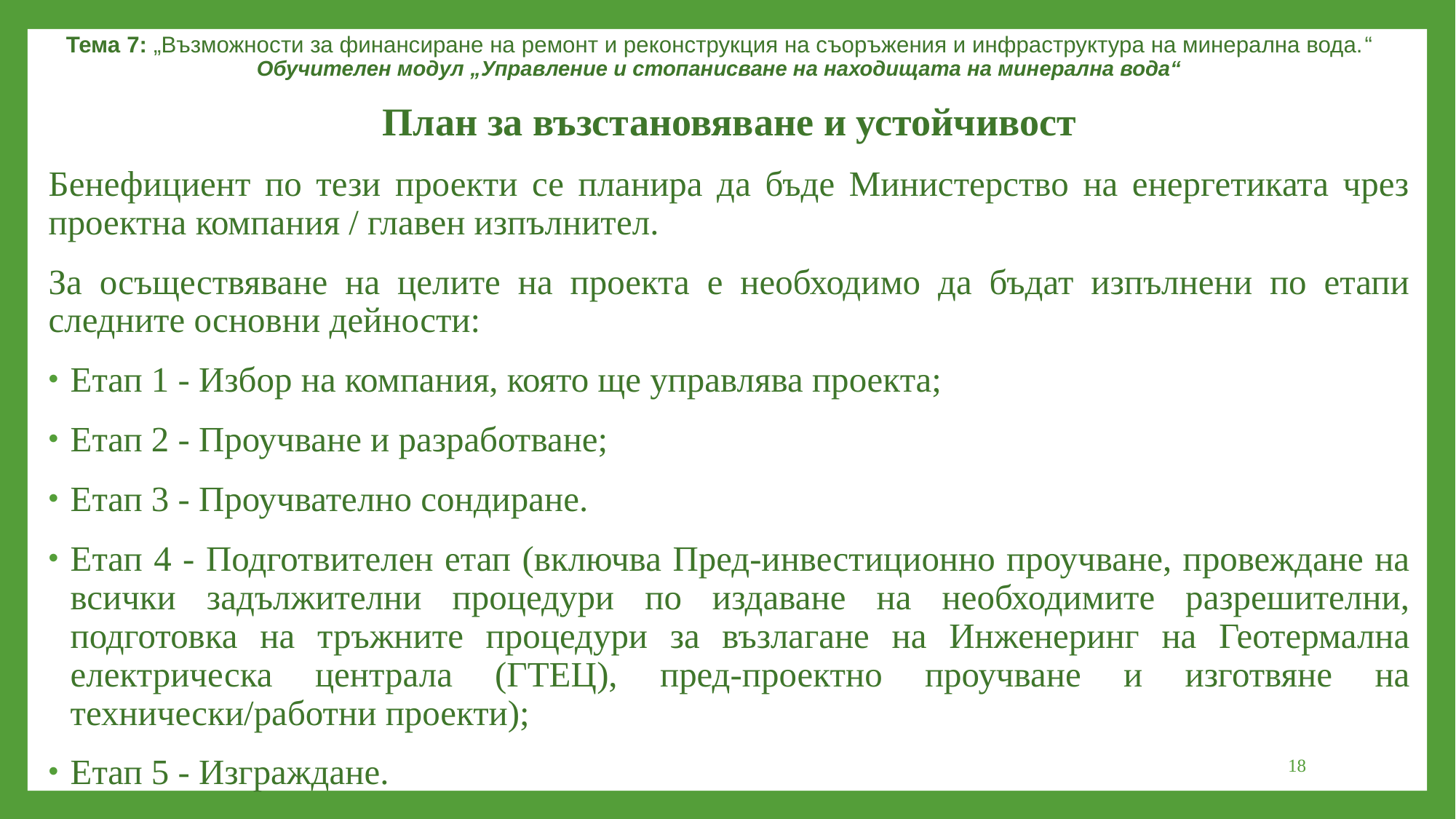

Тема 7: „Възможности за финансиране на ремонт и реконструкция на съоръжения и инфраструктура на минерална вода.“
Обучителен модул „Управление и стопанисване на находищата на минерална вода“
План за възстановяване и устойчивост
Бенефициент по тези проекти се планира да бъде Министерство на енергетиката чрез проектна компания / главен изпълнител.
За осъществяване на целите на проекта е необходимо да бъдат изпълнени по етапи следните основни дейности:
Eтап 1 - Избор на компания, която ще управлява проекта;
Етап 2 - Проучване и разработване;
Етап 3 - Проучвателно сондиране.
Етап 4 - Подготвителен етап (включва Пред-инвестиционно проучване, провеждане на всички задължителни процедури по издаване на необходимите разрешителни, подготовка на тръжните процедури за възлагане на Инженеринг на Геотермална електрическа централа (ГТЕЦ), пред-проектно проучване и изготвяне на технически/работни проекти);
Етап 5 - Изграждане.

18